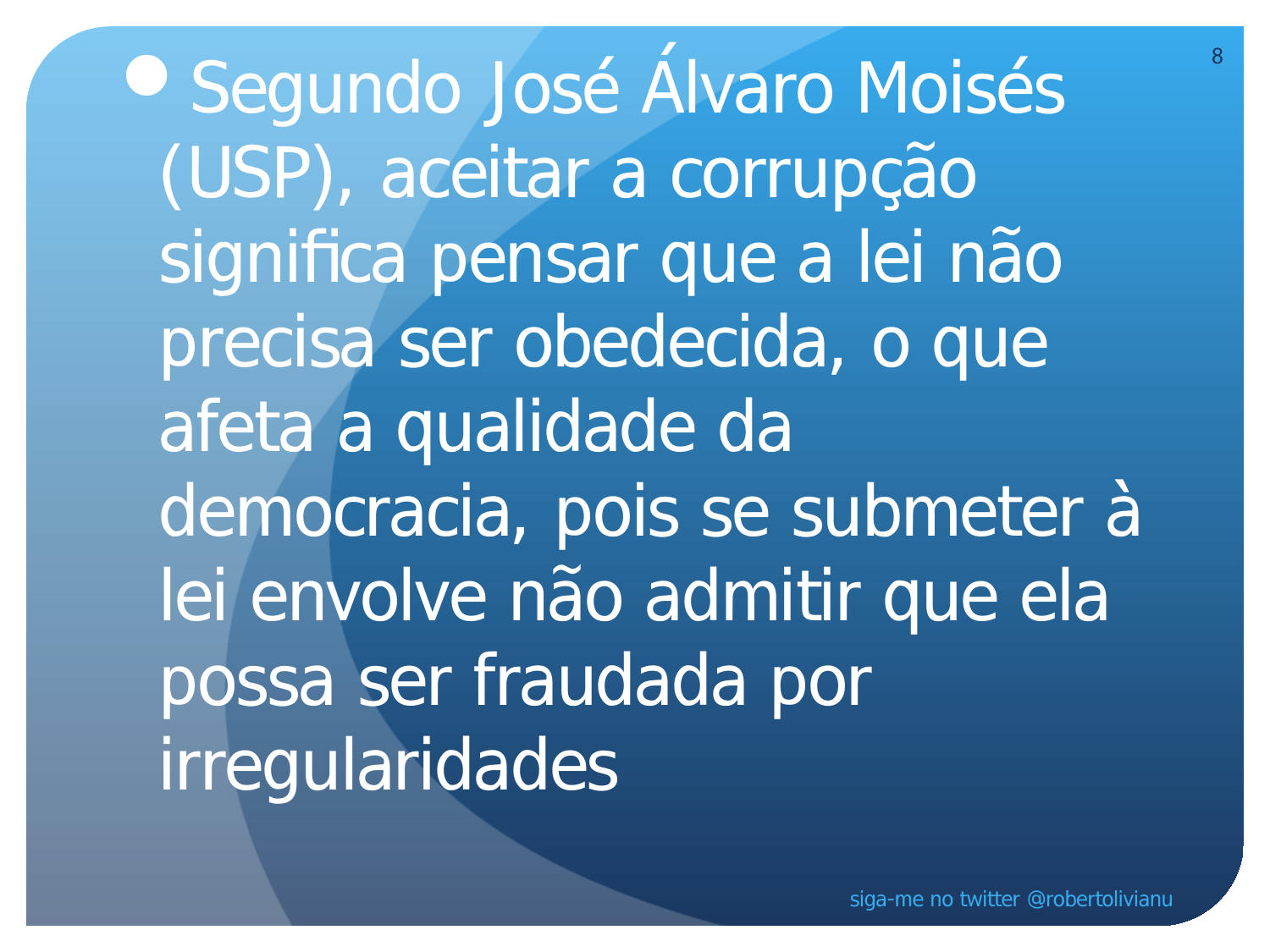

8
Segundo José Álvaro Moisés (USP), aceitar a corrupção significa pensar que a lei não precisa ser obedecida, o que afeta a qualidade da democracia, pois se submeter à lei envolve não admitir que ela possa ser fraudada por  irregularidades

siga-me no twitter @robertolivianu